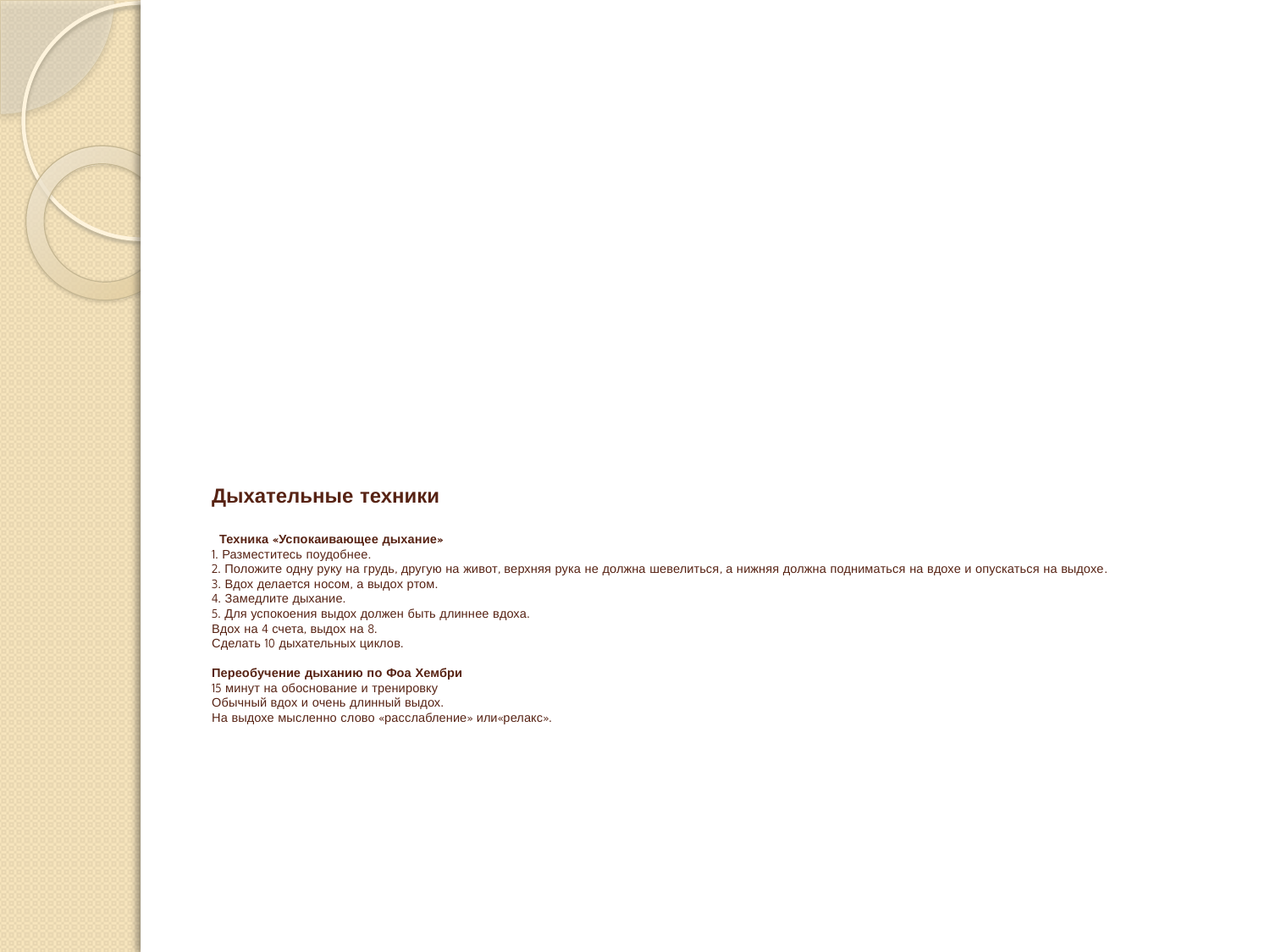

# Дыхательные техники Техника «Успокаивающее дыхание» 1. Разместитесь поудобнее. 2. Положите одну руку на грудь, другую на живот, верхняя рука не должна шевелиться, а нижняя должна подниматься на вдохе и опускаться на выдохе. 3. Вдох делается носом, а выдох ртом. 4. Замедлите дыхание. 5. Для успокоения выдох должен быть длиннее вдоха. Вдох на 4 счета, выдох на 8. Сделать 10 дыхательных циклов.   Переобучение дыханию по Фоа Хембри 15 минут на обоснование и тренировку Обычный вдох и очень длинный выдох. На выдохе мысленно слово «расслабление» или«релакс».